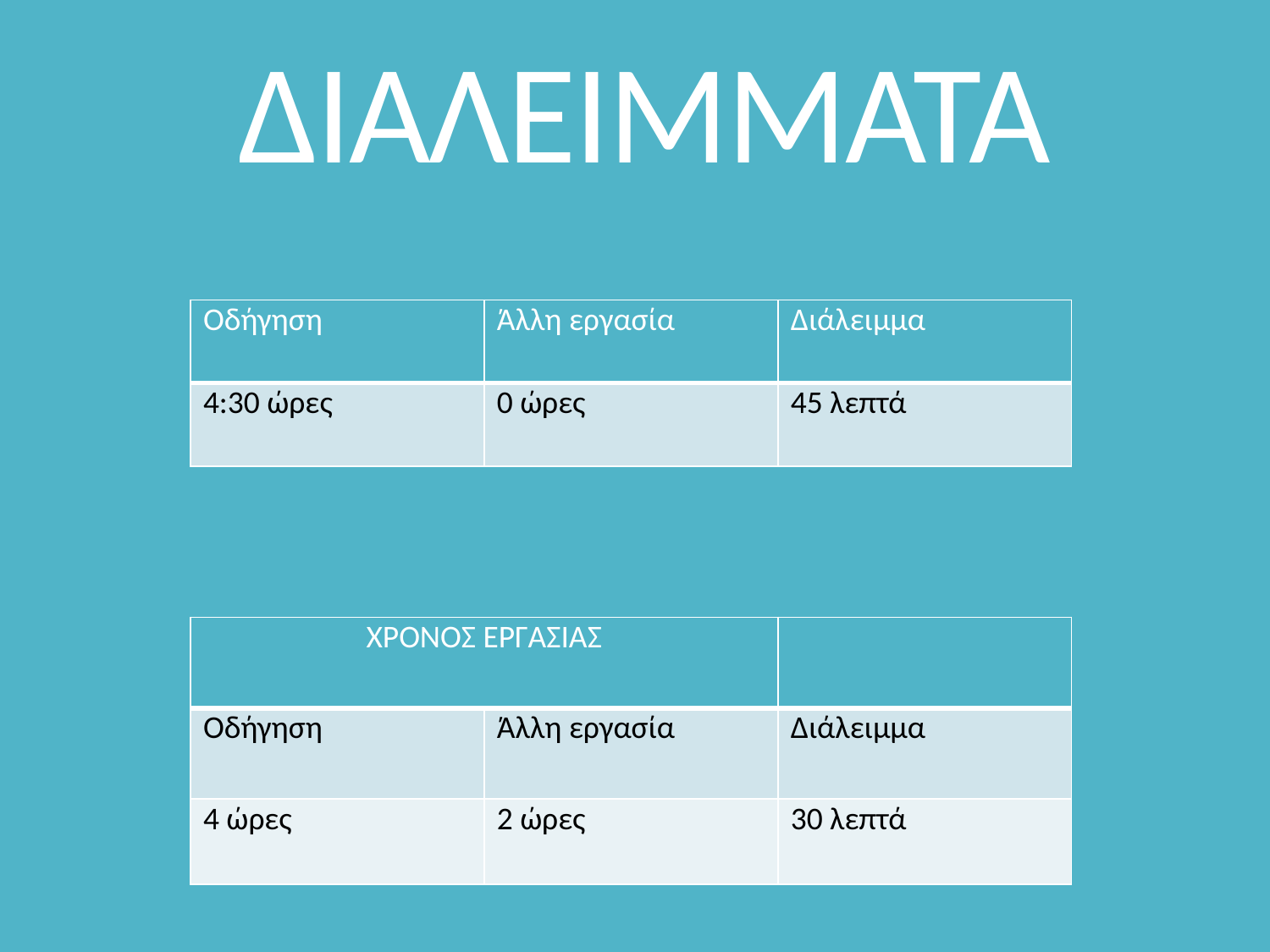

# ΔΙΑΛΕΙΜΜΑΤΑ

| Οδήγηση | Άλλη εργασία | Διάλειμμα |
| --- | --- | --- |
| 4:30 ώρες | 0 ώρες | 45 λεπτά |
| ΧΡΟΝΟΣ ΕΡΓΑΣΙΑΣ |  |  |
| --- | --- | --- |
| Οδήγηση | Άλλη εργασία | Διάλειμμα |
| 4 ώρες | 2 ώρες | 30 λεπτά |